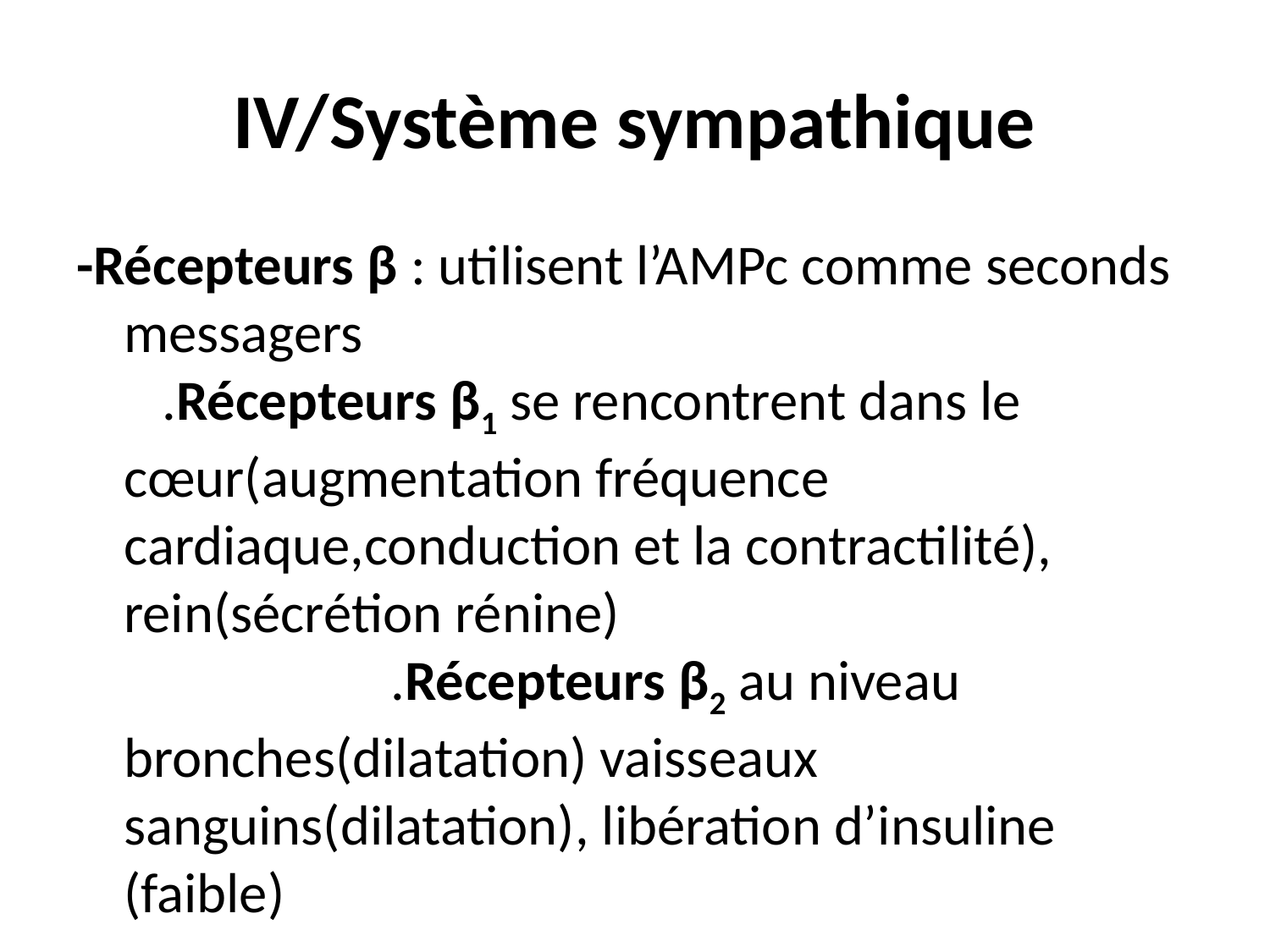

# IV/Système sympathique
-Récepteurs β : utilisent l’AMPc comme seconds messagers                                                                     .Récepteurs β1 se rencontrent dans le cœur(augmentation fréquence cardiaque,conduction et la contractilité), rein(sécrétion rénine)                                                                   .Récepteurs β2 au niveau bronches(dilatation) vaisseaux sanguins(dilatation), libération d’insuline (faible)